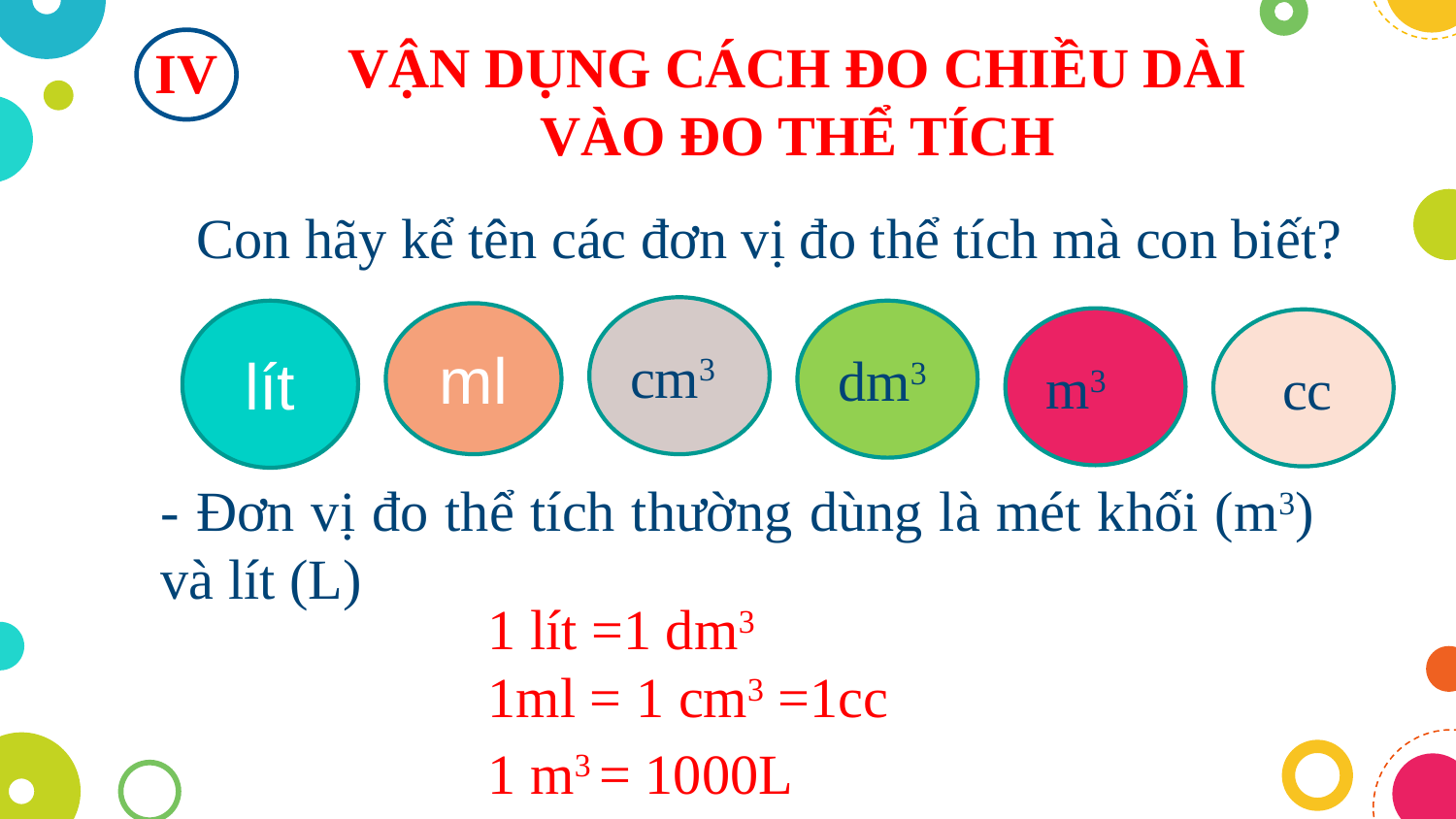

VẬN DỤNG CÁCH ĐO CHIỀU DÀI VÀO ĐO THỂ TÍCH
IV

Con hãy kể tên các đơn vị đo thể tích mà con biết?
cm3
lít
dm3
ml
m3
  cc
- Đơn vị đo thể tích thường dùng là mét khối (m3) và lít (L)
1 lít =1 dm3
1ml = 1 cm3 =1cc
 1 m3 = 1000L